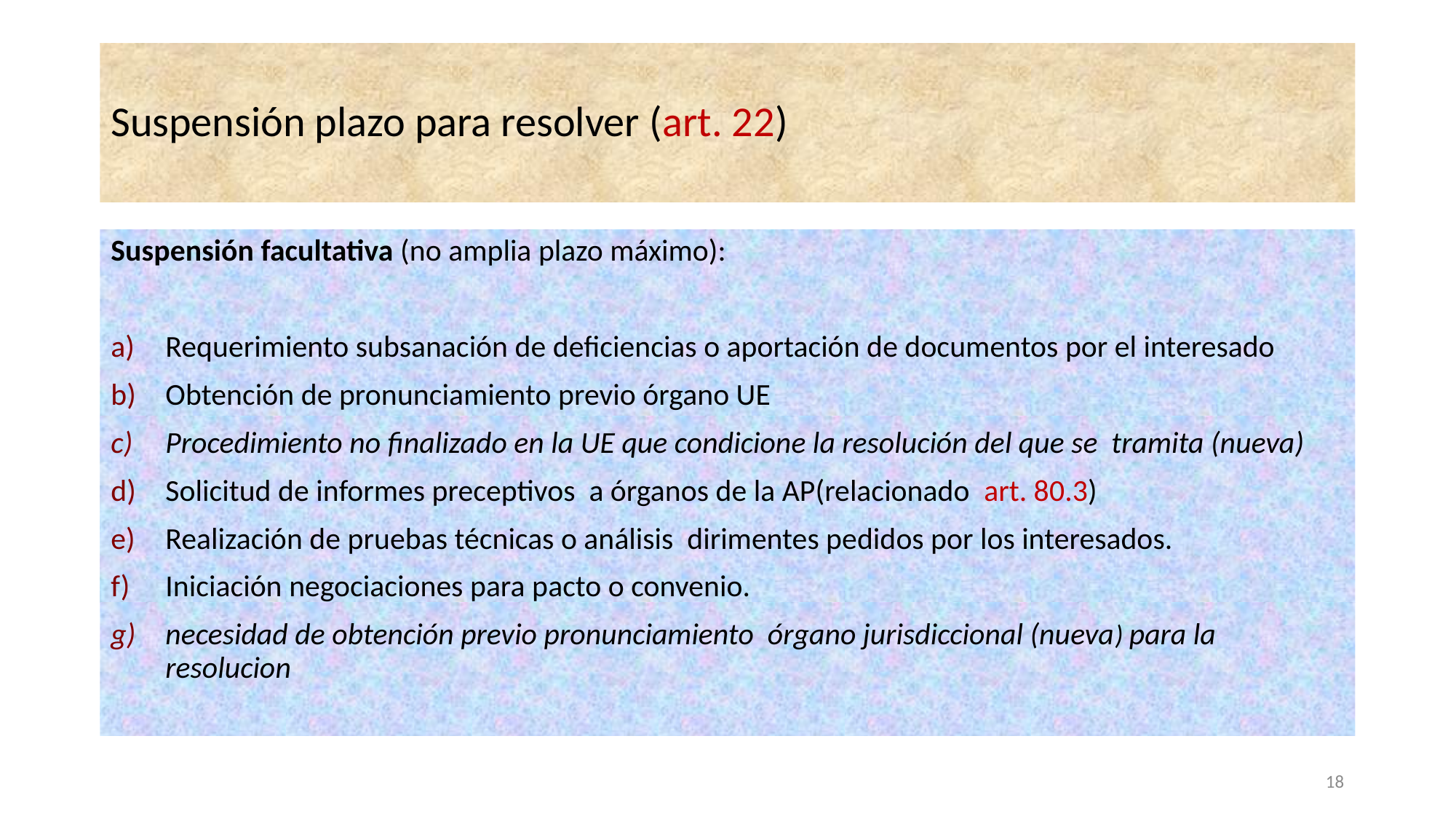

# Suspensión plazo para resolver (art. 22)
Suspensión facultativa (no amplia plazo máximo):

Requerimiento subsanación de deficiencias o aportación de documentos por el interesado
Obtención de pronunciamiento previo órgano UE
Procedimiento no finalizado en la UE que condicione la resolución del que se  tramita (nueva)
Solicitud de informes preceptivos  a órganos de la AP(relacionado  art. 80.3)
Realización de pruebas técnicas o análisis  dirimentes pedidos por los interesados.
Iniciación negociaciones para pacto o convenio.
necesidad de obtención previo pronunciamiento  órgano jurisdiccional (nueva) para la resolucion

18